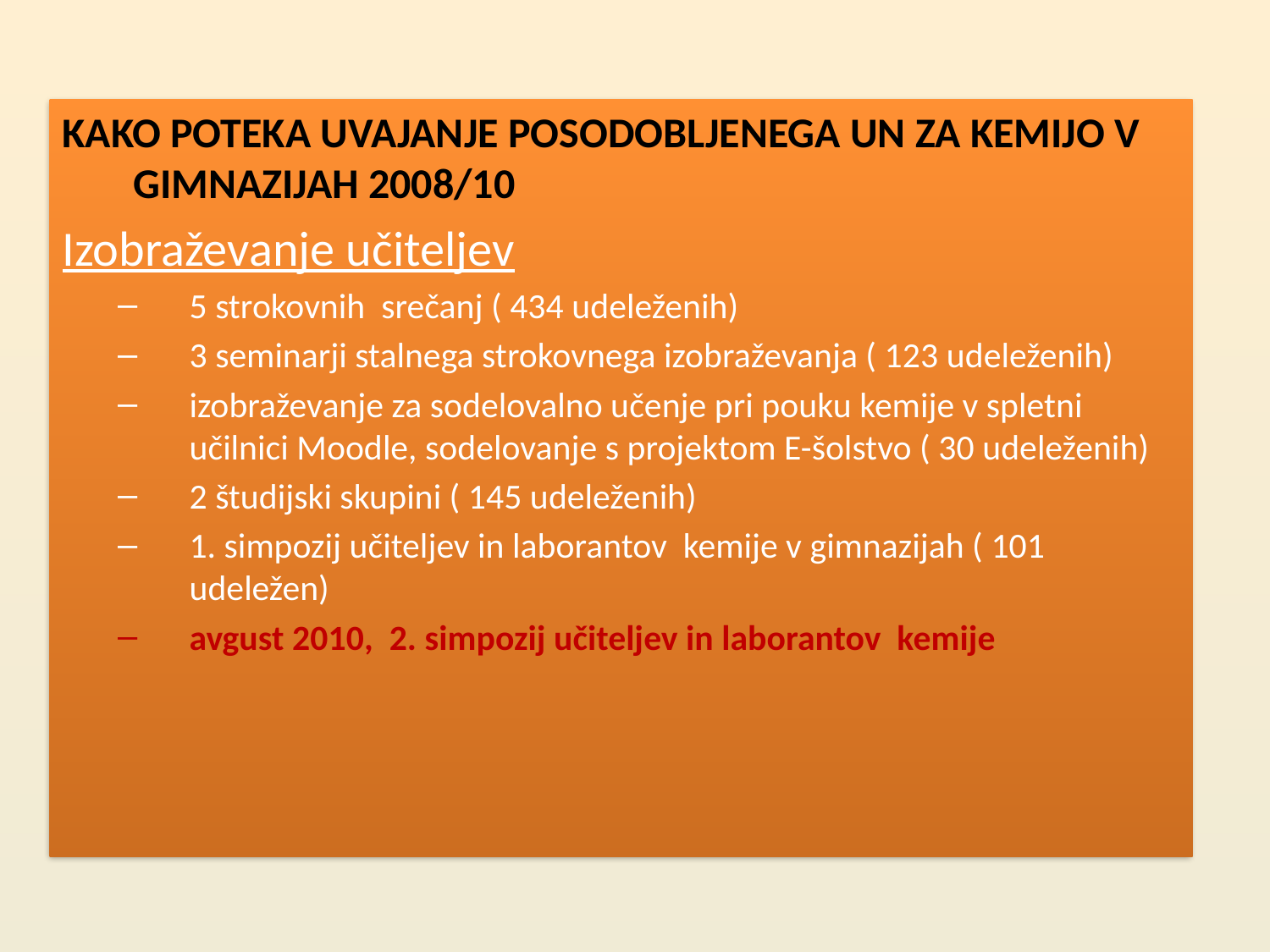

# KAKO POTEKA UVAJANJE POSODOBLJENEGA UN ZA KEMIJO V GIMNAZIJAH 2008/10
Izobraževanje učiteljev
5 strokovnih  srečanj ( 434 udeleženih)
3 seminarji stalnega strokovnega izobraževanja ( 123 udeleženih)
izobraževanje za sodelovalno učenje pri pouku kemije v spletni učilnici Moodle, sodelovanje s projektom E-šolstvo ( 30 udeleženih)
2 študijski skupini ( 145 udeleženih)
1. simpozij učiteljev in laborantov  kemije v gimnazijah ( 101 udeležen)
avgust 2010,  2. simpozij učiteljev in laborantov  kemije